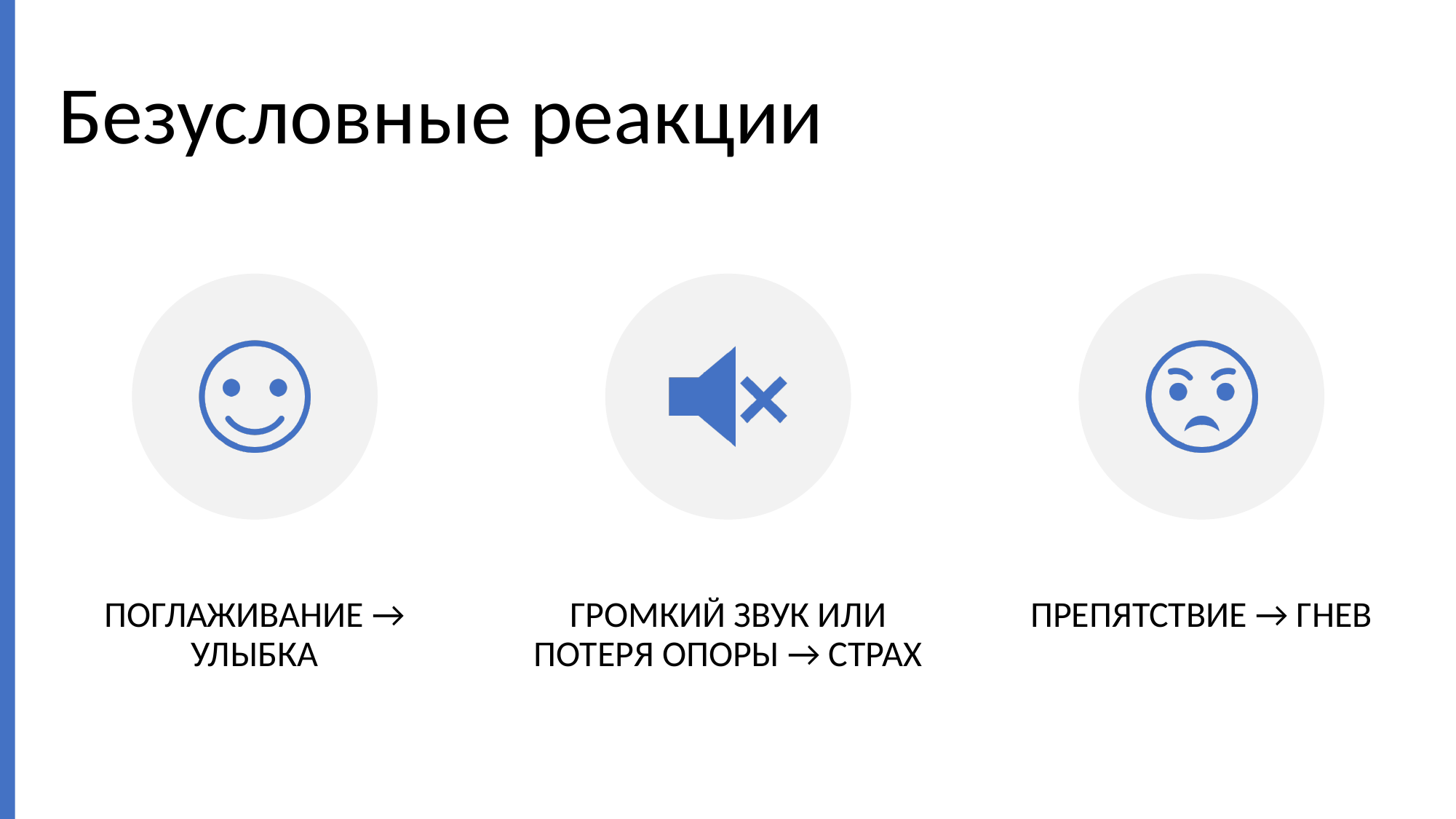

# Безусловные реакции
Поглаживание → Улыбка
Громкий звук или потеря опоры → Страх
Препятствие → Гнев